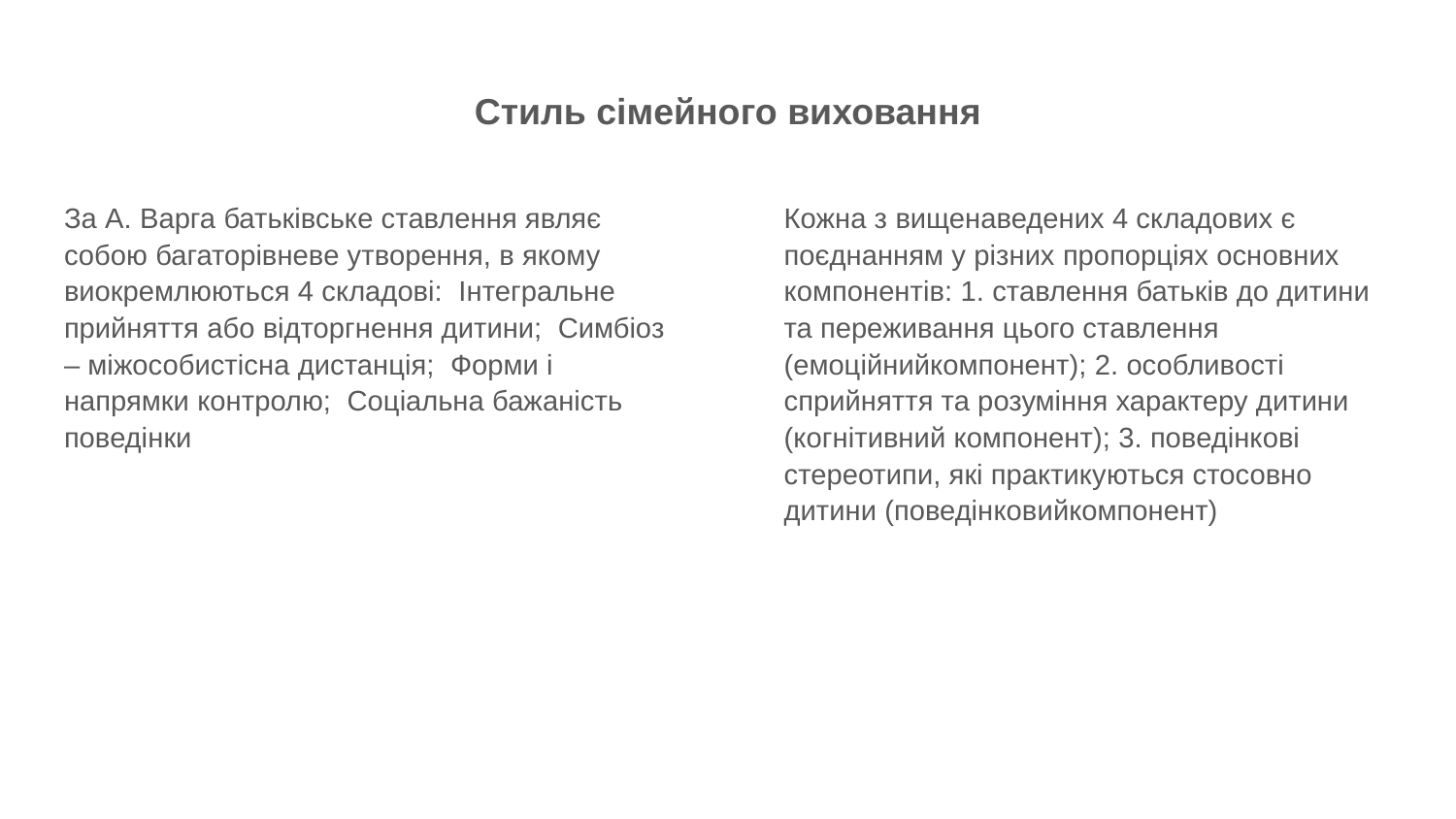

# Стиль сімейного виховання

За А. Варга батьківське ставлення являє собою багаторівневе утворення, в якому виокремлюються 4 складові:  Інтегральне прийняття або відторгнення дитини;  Симбіоз – міжособистісна дистанція;  Форми і напрямки контролю;  Соціальна бажаність поведінки
Кожна з вищенаведених 4 складових є поєднанням у різних пропорціях основних компонентів: 1. ставлення батьків до дитини та переживання цього ставлення (емоційнийкомпонент); 2. особливості сприйняття та розуміння характеру дитини (когнітивний компонент); 3. поведінкові стереотипи, які практикуються стосовно дитини (поведінковийкомпонент)